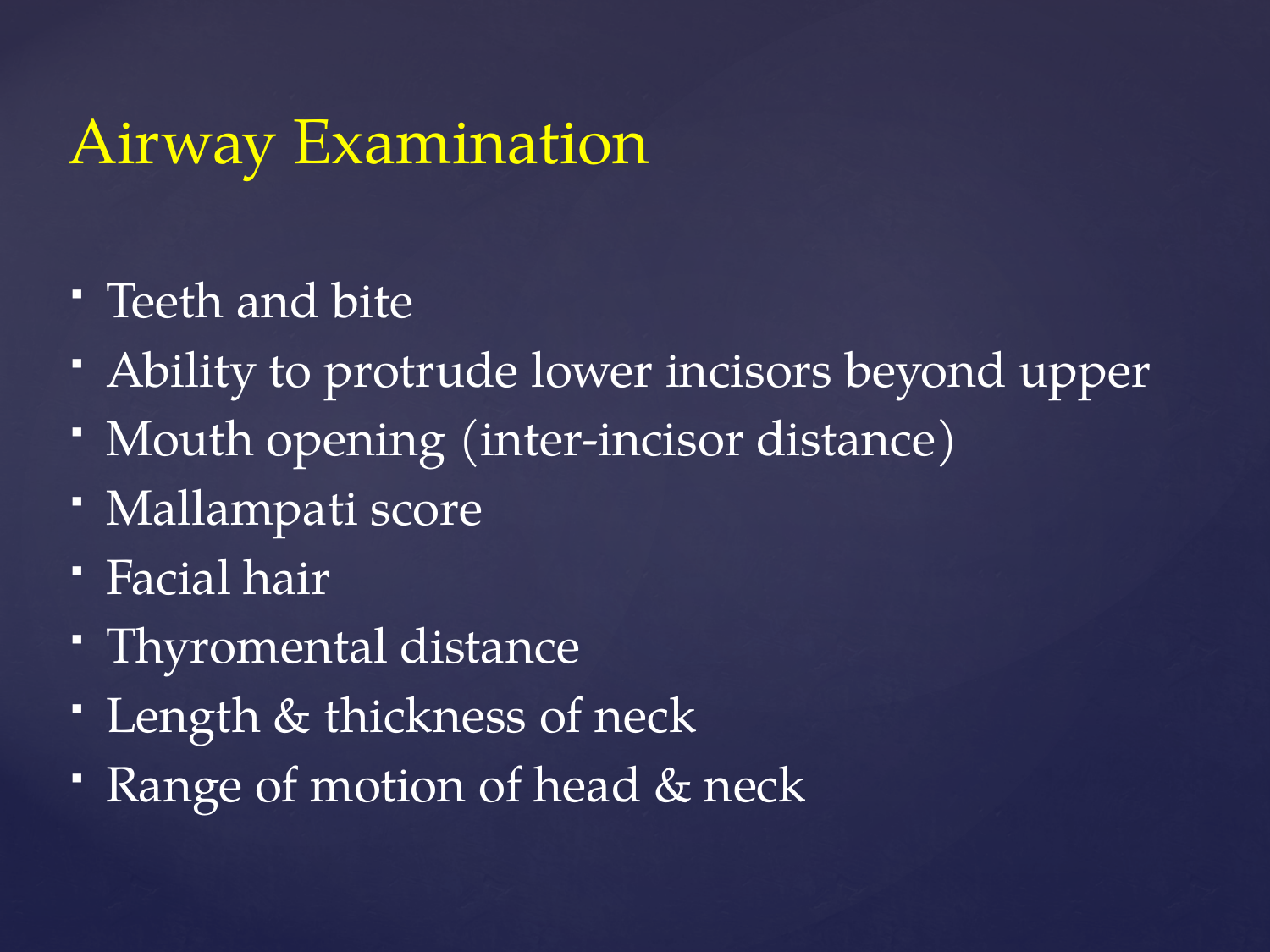

# Airway Examination
Teeth and bite
Ability to protrude lower incisors beyond upper
Mouth opening (inter-incisor distance)
Mallampati score
Facial hair
Thyromental distance
Length & thickness of neck
Range of motion of head & neck